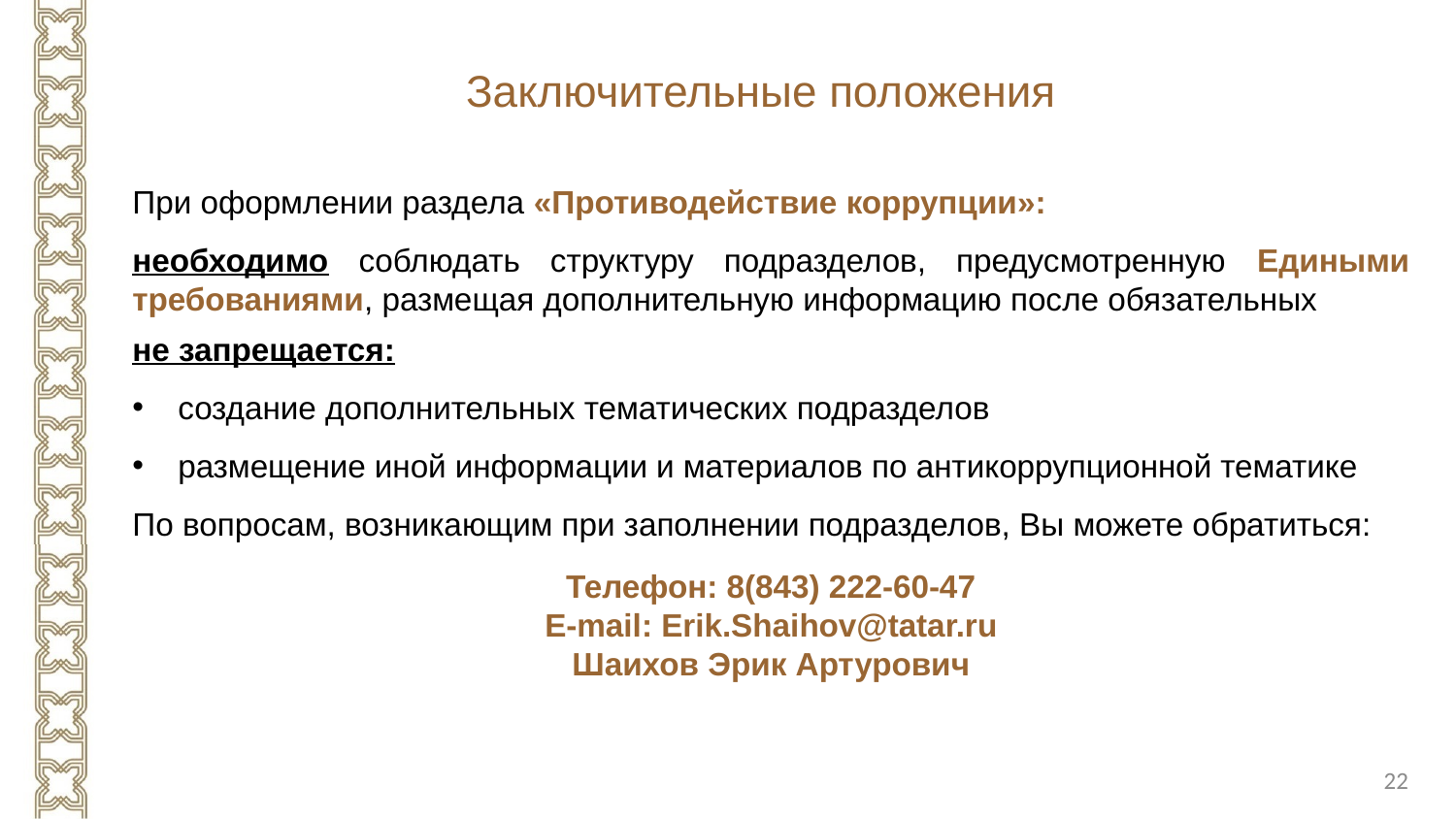

# Заключительные положения

При оформлении раздела «Противодействие коррупции»:

необходимо соблюдать структуру подразделов, предусмотренную Едиными требованиями, размещая дополнительную информацию после обязательных

не запрещается:

создание дополнительных тематических подразделов

размещение иной информации и материалов по антикоррупционной тематике

По вопросам, возникающим при заполнении подразделов, Вы можете обратиться:

Телефон: 8(843) 222-60-47
E-mail: Erik.Shaihov@tatar.ru
Шаихов Эрик Артурович
22